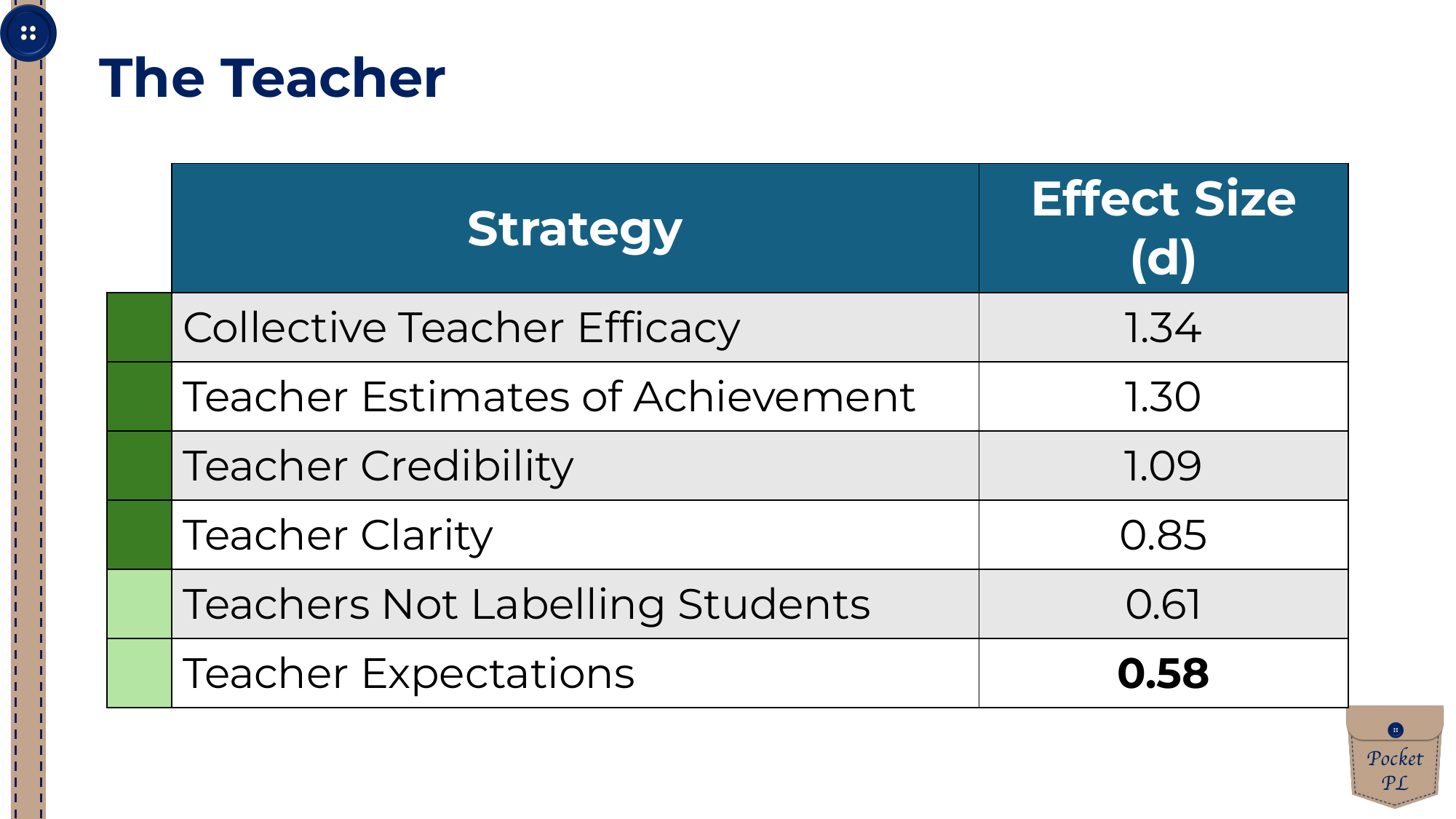

The Teacher

|  | Strategy | Effect Size (d) |
| --- | --- | --- |
|  | Collective Teacher Efficacy | 1.34 |
|  | Teacher Estimates of Achievement | 1.30 |
|  | Teacher Credibility | 1.09 |
|  | Teacher Clarity | 0.85 |
|  | Teachers Not Labelling Students | 0.61 |
|  | Teacher Expectations | 0.58 |